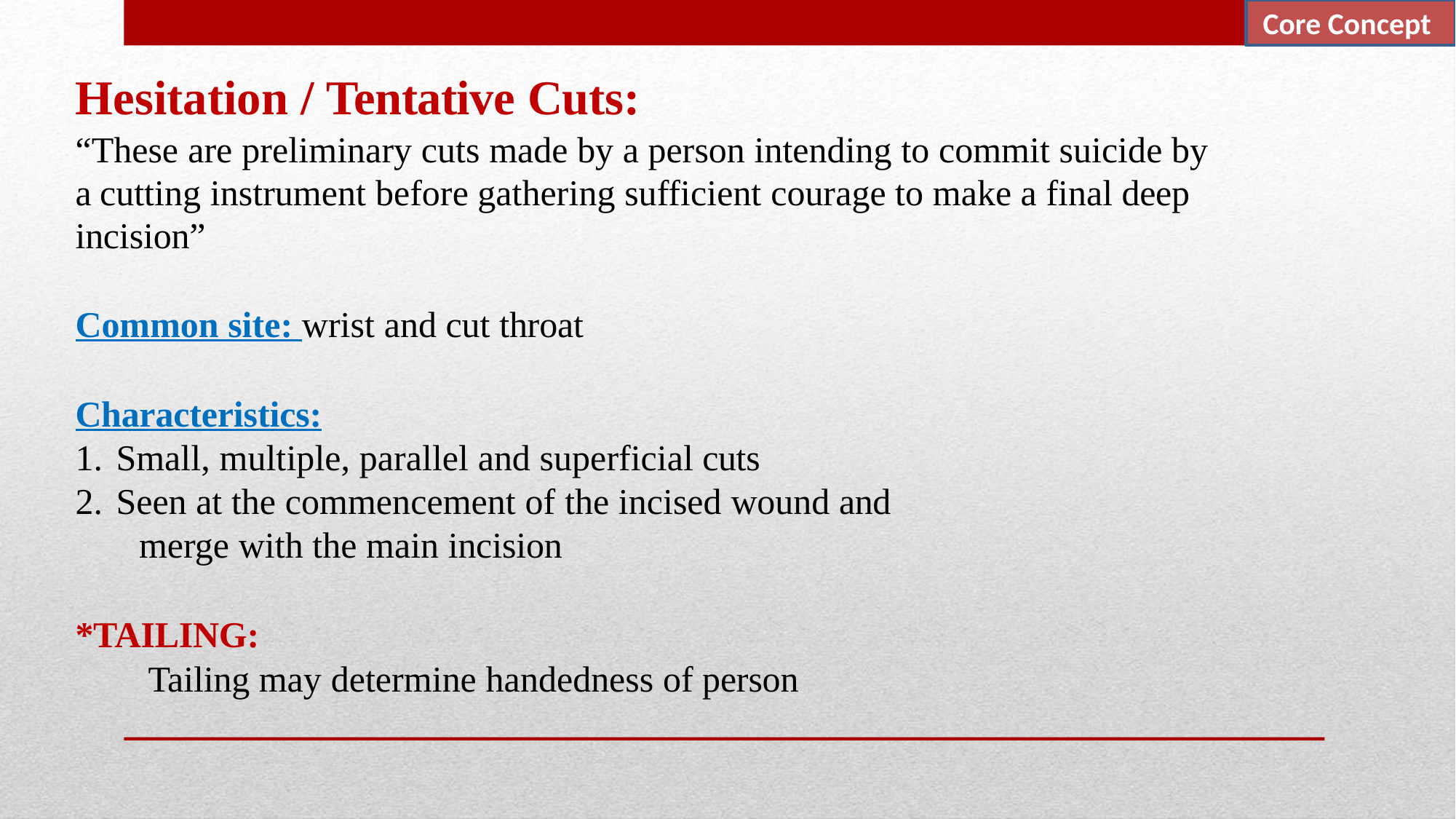

Core Concept
# Hesitation / Tentative Cuts:
“These are preliminary cuts made by a person intending to commit suicide by a cutting instrument before gathering sufficient courage to make a final deep
incision”

Common site: wrist and cut throat

Characteristics:
Small, multiple, parallel and superficial cuts
Seen at the commencement of the incised wound and
merge with the main incision

*TAILING:
Tailing may determine handedness of person